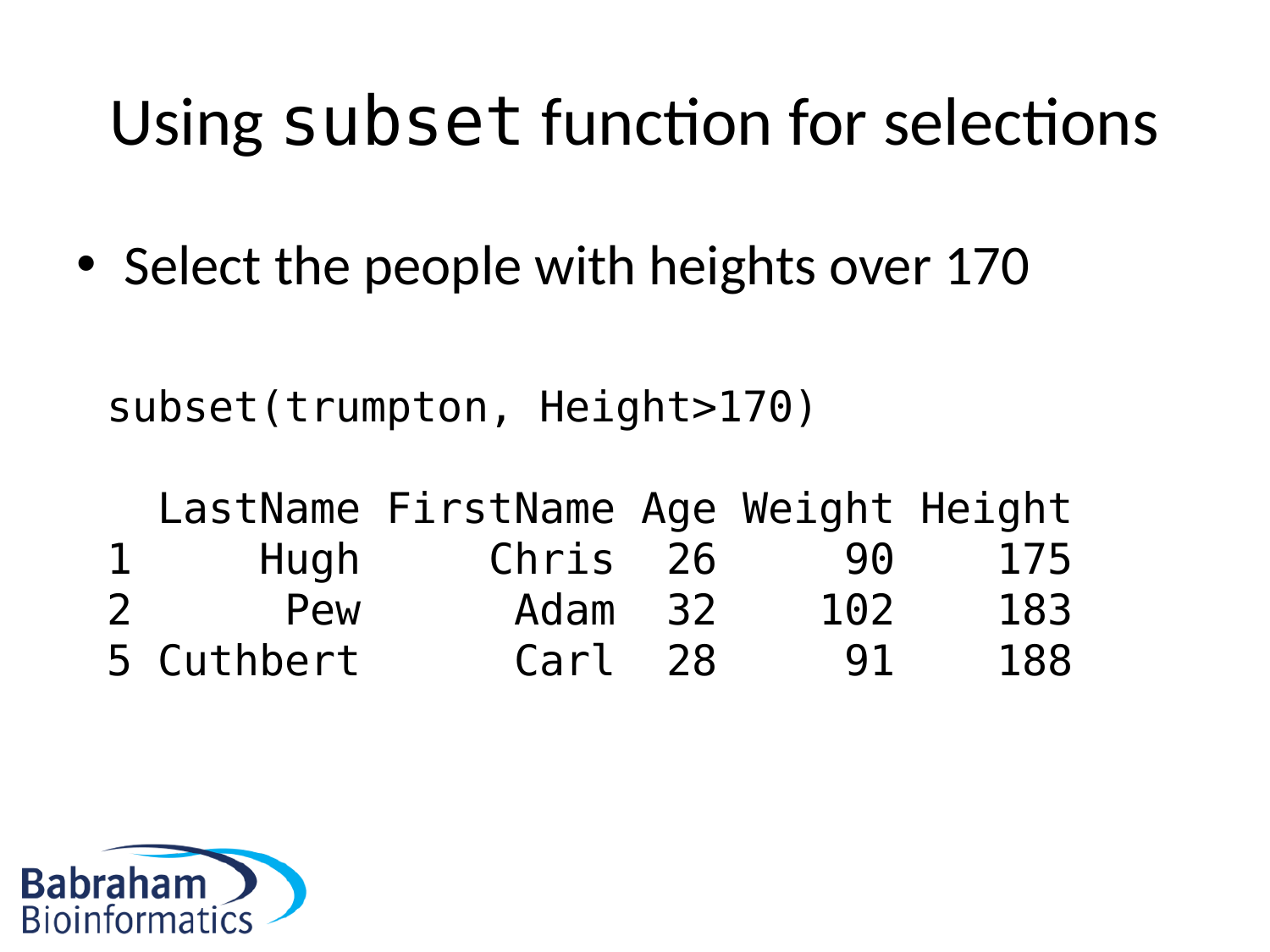

# Using subset function for selections
Select the people with heights over 170
subset(trumpton, Height>170)

  LastName FirstName Age Weight Height
1     Hugh     Chris  26     90    175
2      Pew      Adam  32    102    183
5 Cuthbert      Carl  28     91    188